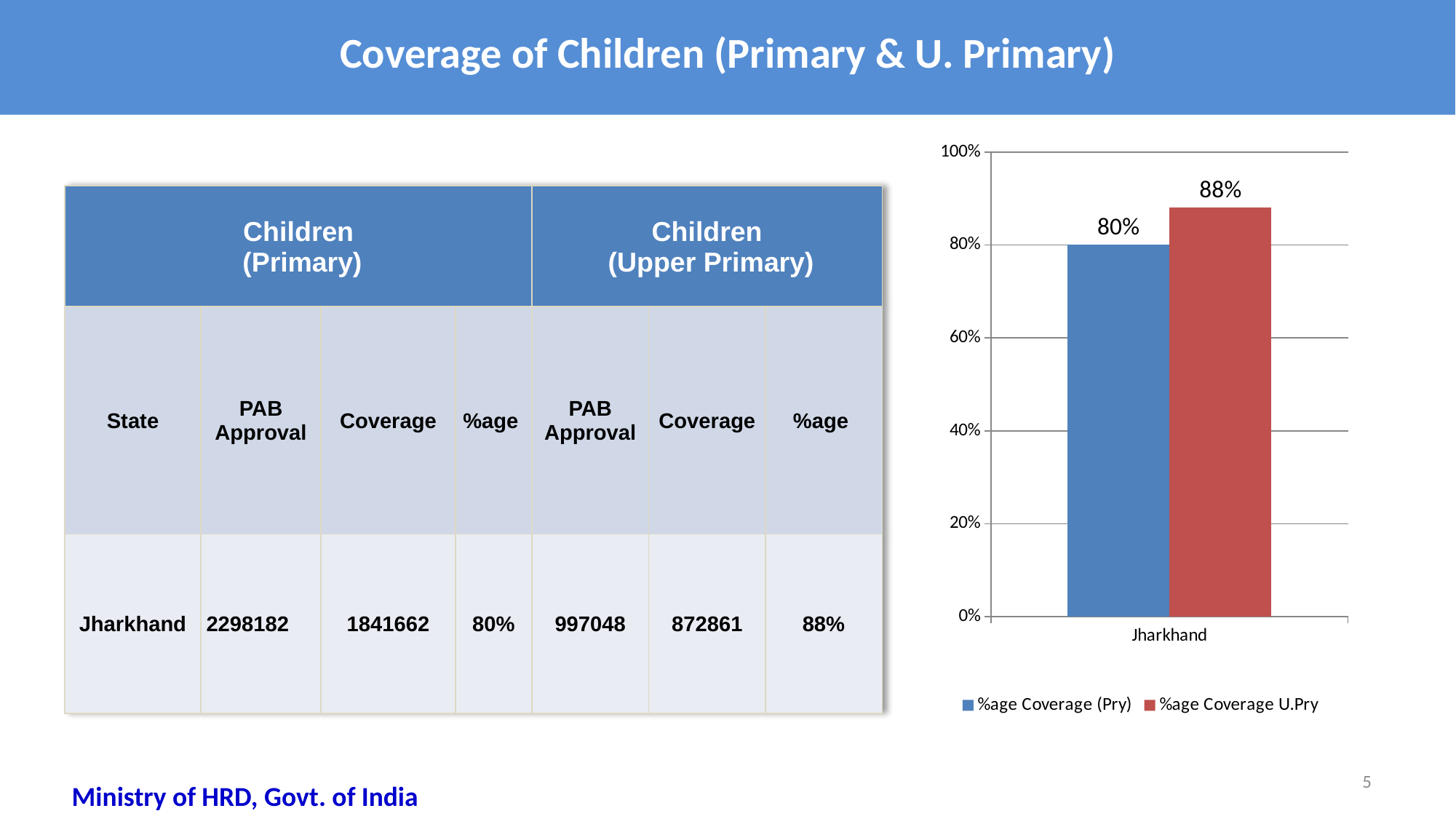

# Coverage of Children (Primary & U. Primary)

### Chart

| Category | %age Coverage (Pry) | %age Coverage U.Pry |
|---|---|---|
| Jharkhand | 0.8 | 0.8800000000000001 |
| Children (Primary) |  |  |  | Children (Upper Primary) |  |  |
| --- | --- | --- | --- | --- | --- | --- |
| State | PAB Approval | Coverage | %age | PAB Approval | Coverage | %age |
| Jharkhand | 2298182 | 1841662 | 80% | 997048 | 872861 | 88% |
5
Ministry of HRD, Govt. of India